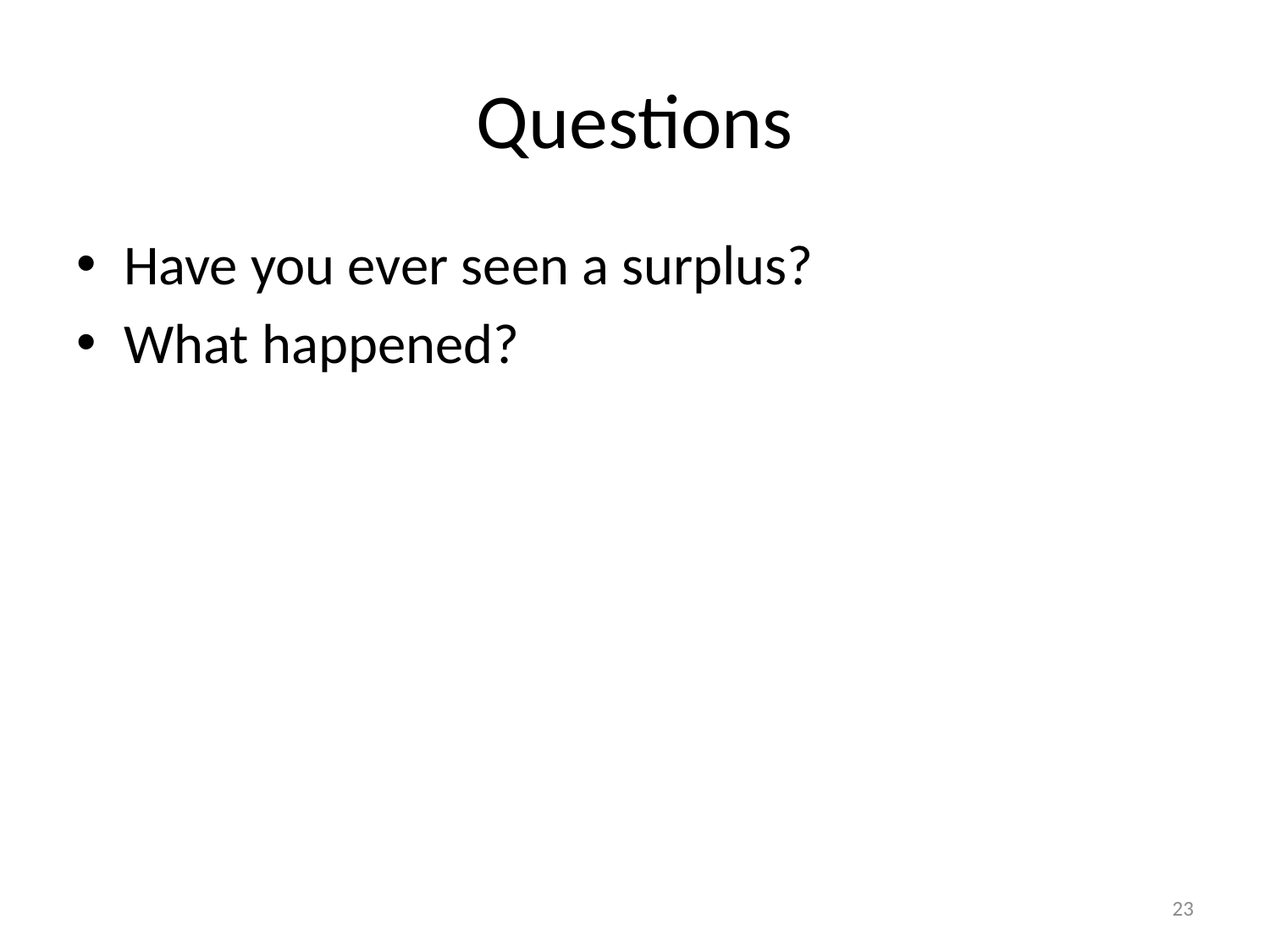

# Questions
Have you ever seen a surplus?
What happened?
23